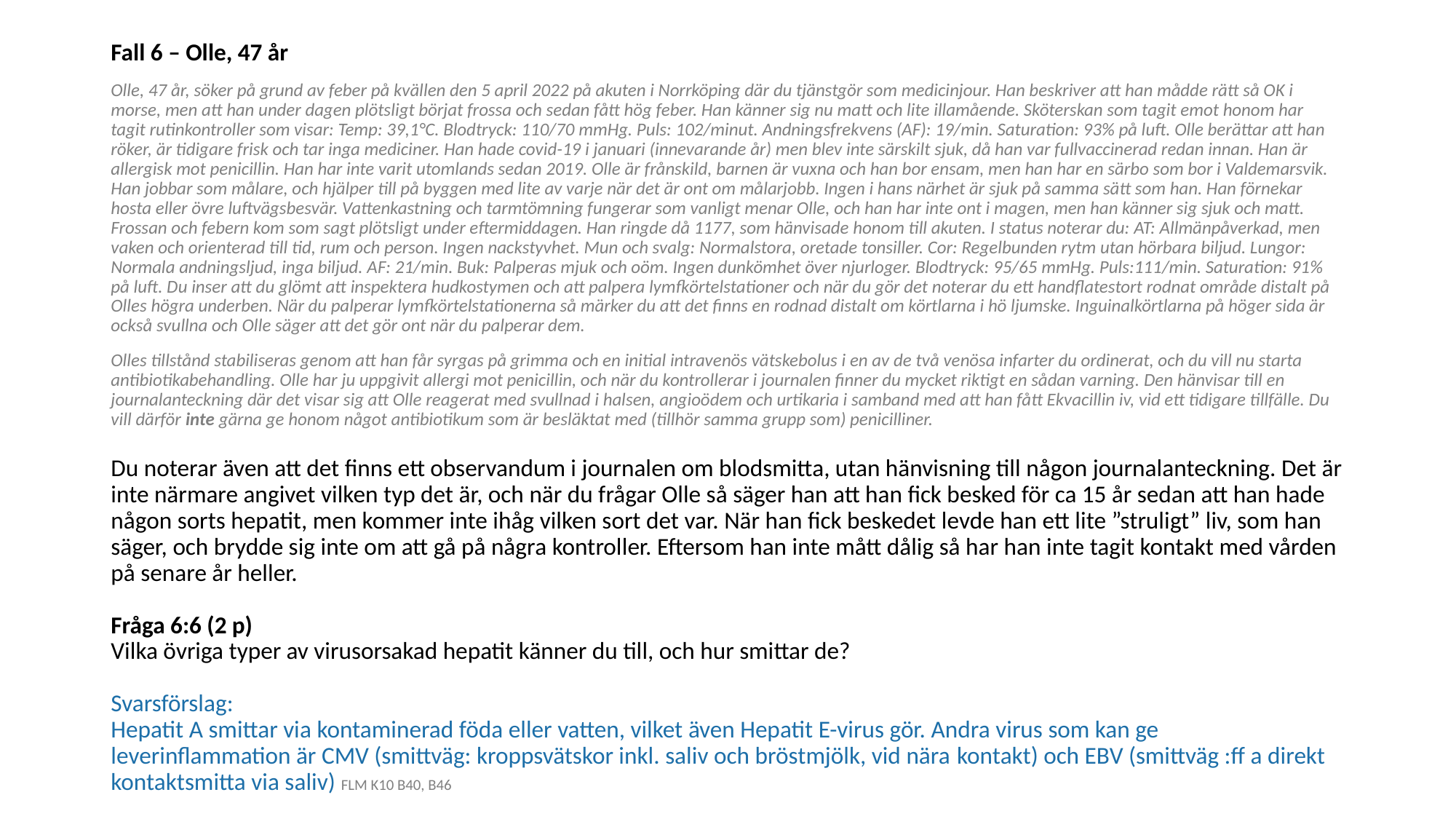

Fall 6 – Olle, 47 år
Olle, 47 år, söker på grund av feber på kvällen den 5 april 2022 på akuten i Norrköping där du tjänstgör som medicinjour. Han beskriver att han mådde rätt så OK i morse, men att han under dagen plötsligt börjat frossa och sedan fått hög feber. Han känner sig nu matt och lite illamående. Sköterskan som tagit emot honom har tagit rutinkontroller som visar: Temp: 39,1°C. Blodtryck: 110/70 mmHg. Puls: 102/minut. Andningsfrekvens (AF): 19/min. Saturation: 93% på luft. Olle berättar att han röker, är tidigare frisk och tar inga mediciner. Han hade covid-19 i januari (innevarande år) men blev inte särskilt sjuk, då han var fullvaccinerad redan innan. Han är allergisk mot penicillin. Han har inte varit utomlands sedan 2019. Olle är frånskild, barnen är vuxna och han bor ensam, men han har en särbo som bor i Valdemarsvik. Han jobbar som målare, och hjälper till på byggen med lite av varje när det är ont om målarjobb. Ingen i hans närhet är sjuk på samma sätt som han. Han förnekar hosta eller övre luftvägsbesvär. Vattenkastning och tarmtömning fungerar som vanligt menar Olle, och han har inte ont i magen, men han känner sig sjuk och matt. Frossan och febern kom som sagt plötsligt under eftermiddagen. Han ringde då 1177, som hänvisade honom till akuten. I status noterar du: AT: Allmänpåverkad, men vaken och orienterad till tid, rum och person. Ingen nackstyvhet. Mun och svalg: Normalstora, oretade tonsiller. Cor: Regelbunden rytm utan hörbara biljud. Lungor: Normala andningsljud, inga biljud. AF: 21/min. Buk: Palperas mjuk och oöm. Ingen dunkömhet över njurloger. Blodtryck: 95/65 mmHg. Puls:111/min. Saturation: 91% på luft. Du inser att du glömt att inspektera hudkostymen och att palpera lymfkörtelstationer och när du gör det noterar du ett handflatestort rodnat område distalt på Olles högra underben. När du palperar lymfkörtelstationerna så märker du att det finns en rodnad distalt om körtlarna i hö ljumske. Inguinalkörtlarna på höger sida är också svullna och Olle säger att det gör ont när du palperar dem.
Olles tillstånd stabiliseras genom att han får syrgas på grimma och en initial intravenös vätskebolus i en av de två venösa infarter du ordinerat, och du vill nu starta antibiotikabehandling. Olle har ju uppgivit allergi mot penicillin, och när du kontrollerar i journalen finner du mycket riktigt en sådan varning. Den hänvisar till en journalanteckning där det visar sig att Olle reagerat med svullnad i halsen, angioödem och urtikaria i samband med att han fått Ekvacillin iv, vid ett tidigare tillfälle. Du vill därför inte gärna ge honom något antibiotikum som är besläktat med (tillhör samma grupp som) penicilliner. 
Du noterar även att det finns ett observandum i journalen om blodsmitta, utan hänvisning till någon journalanteckning. Det är inte närmare angivet vilken typ det är, och när du frågar Olle så säger han att han fick besked för ca 15 år sedan att han hade någon sorts hepatit, men kommer inte ihåg vilken sort det var. När han fick beskedet levde han ett lite ”struligt” liv, som han säger, och brydde sig inte om att gå på några kontroller. Eftersom han inte mått dålig så har han inte tagit kontakt med vården på senare år heller. 
Fråga 6:6 (2 p)
Vilka övriga typer av virusorsakad hepatit känner du till, och hur smittar de? 
Svarsförslag:
Hepatit A smittar via kontaminerad föda eller vatten, vilket även Hepatit E-virus gör. Andra virus som kan ge leverinflammation är CMV (smittväg: kroppsvätskor inkl. saliv och bröstmjölk, vid nära kontakt) och EBV (smittväg :ff a direkt kontaktsmitta via saliv) FLM K10 B40, B46